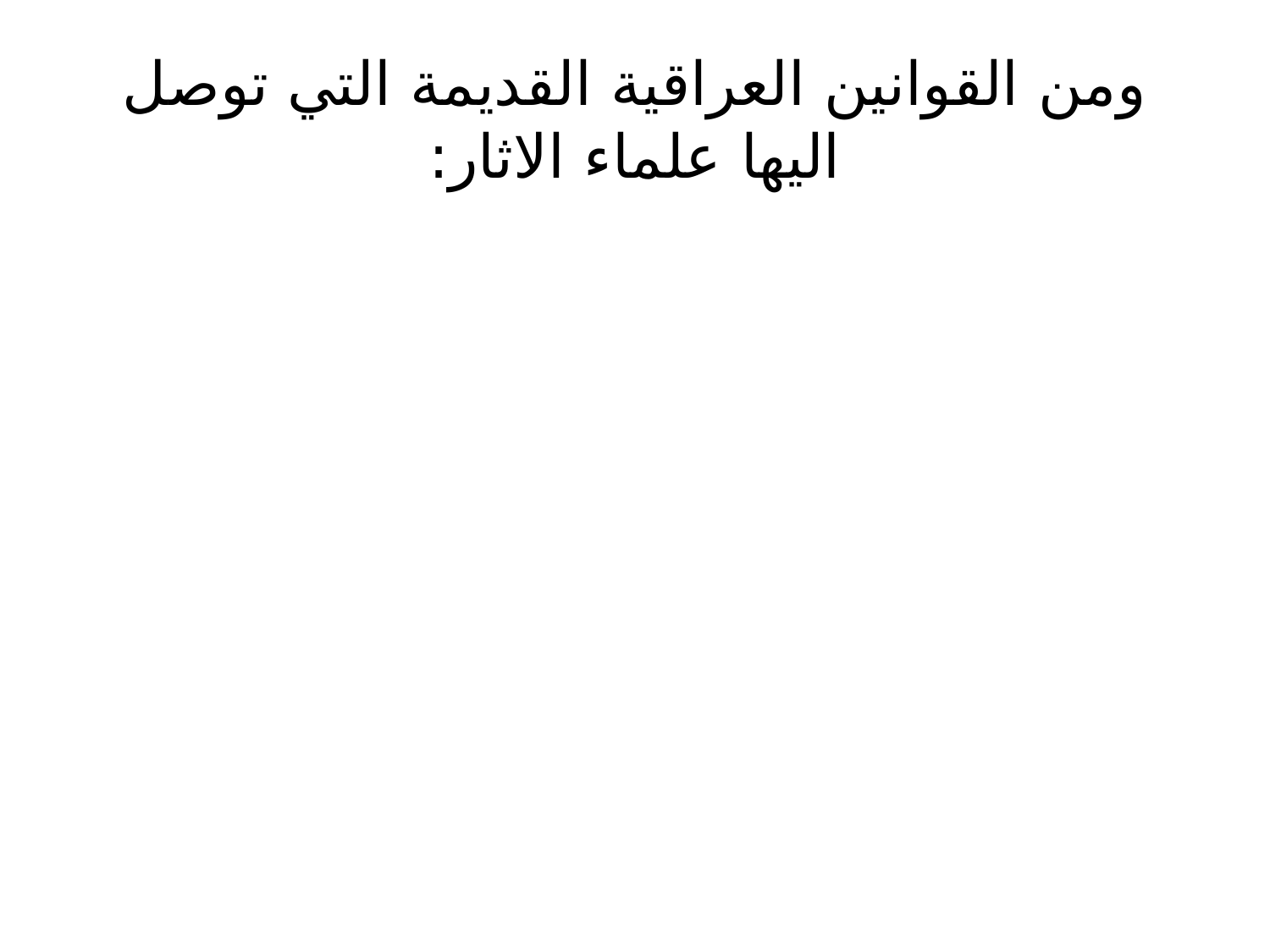

# ومن القوانين العراقية القديمة التي توصل اليها علماء الاثار: